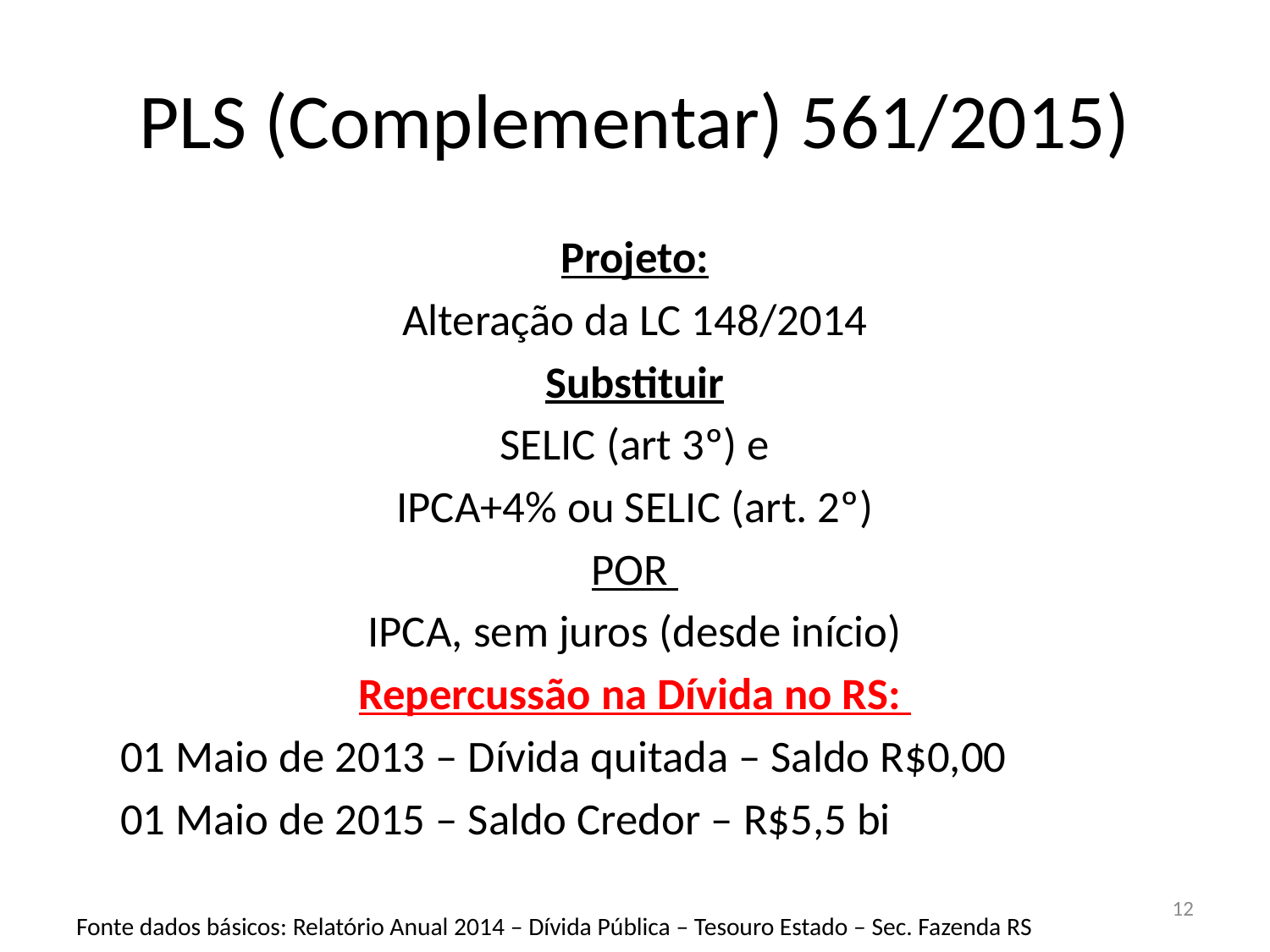

# PLS (Complementar) 561/2015)
Projeto:
Alteração da LC 148/2014
Substituir
SELIC (art 3º) e
IPCA+4% ou SELIC (art. 2º)
POR
IPCA, sem juros (desde início)
Repercussão na Dívida no RS:
	01 Maio de 2013 – Dívida quitada – Saldo R$0,00
	01 Maio de 2015 – Saldo Credor – R$5,5 bi

Fonte dados básicos: Relatório Anual 2014 – Dívida Pública – Tesouro Estado – Sec. Fazenda RS

12